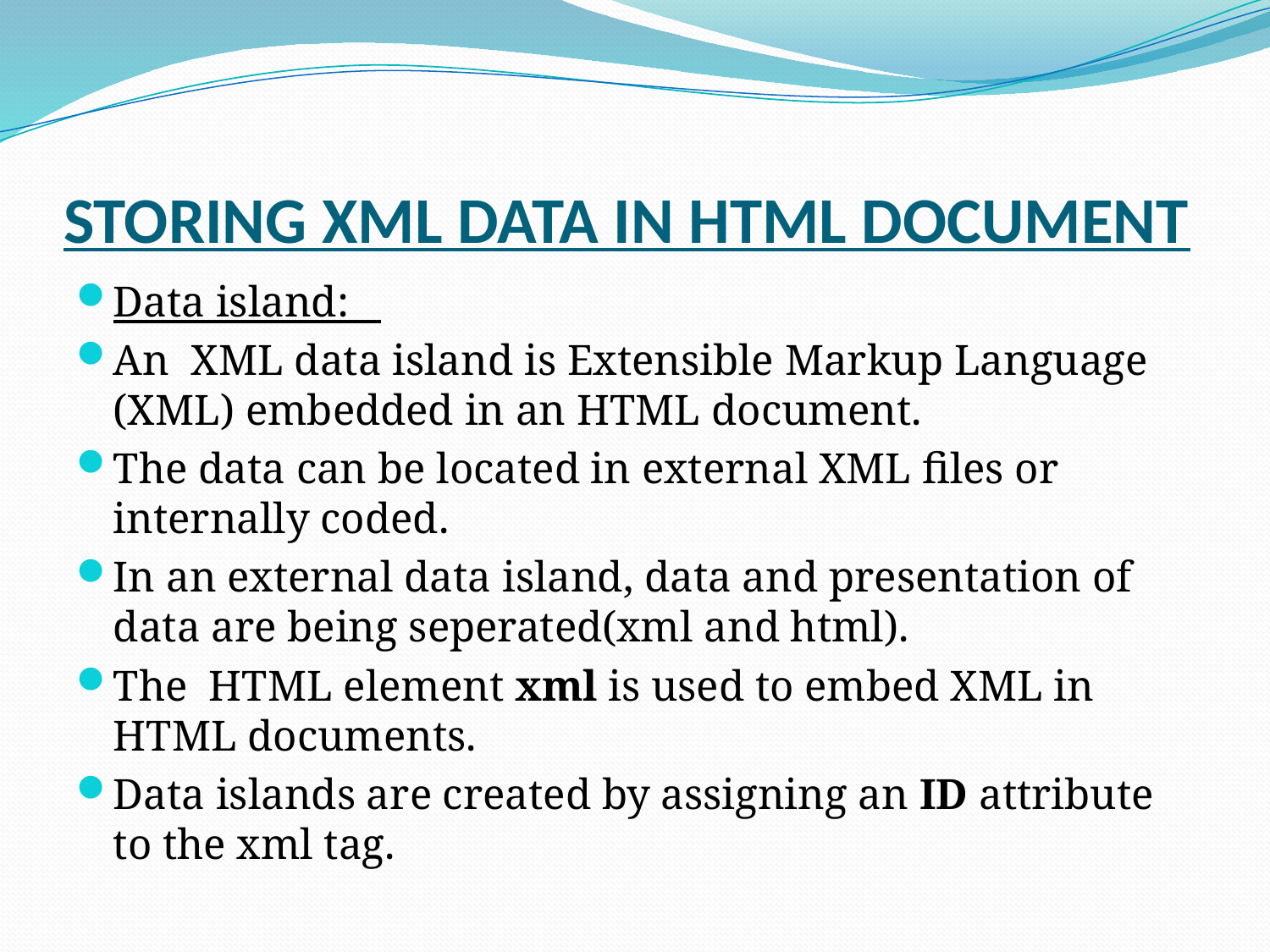

# STORING XML DATA IN HTML DOCUMENT
Data island:
An  XML data island is Extensible Markup Language (XML) embedded in an HTML document.
The data can be located in external XML files or internally coded.
In an external data island, data and presentation of data are being seperated(xml and html).
The  HTML element xml is used to embed XML in HTML documents.
Data islands are created by assigning an ID attribute to the xml tag.